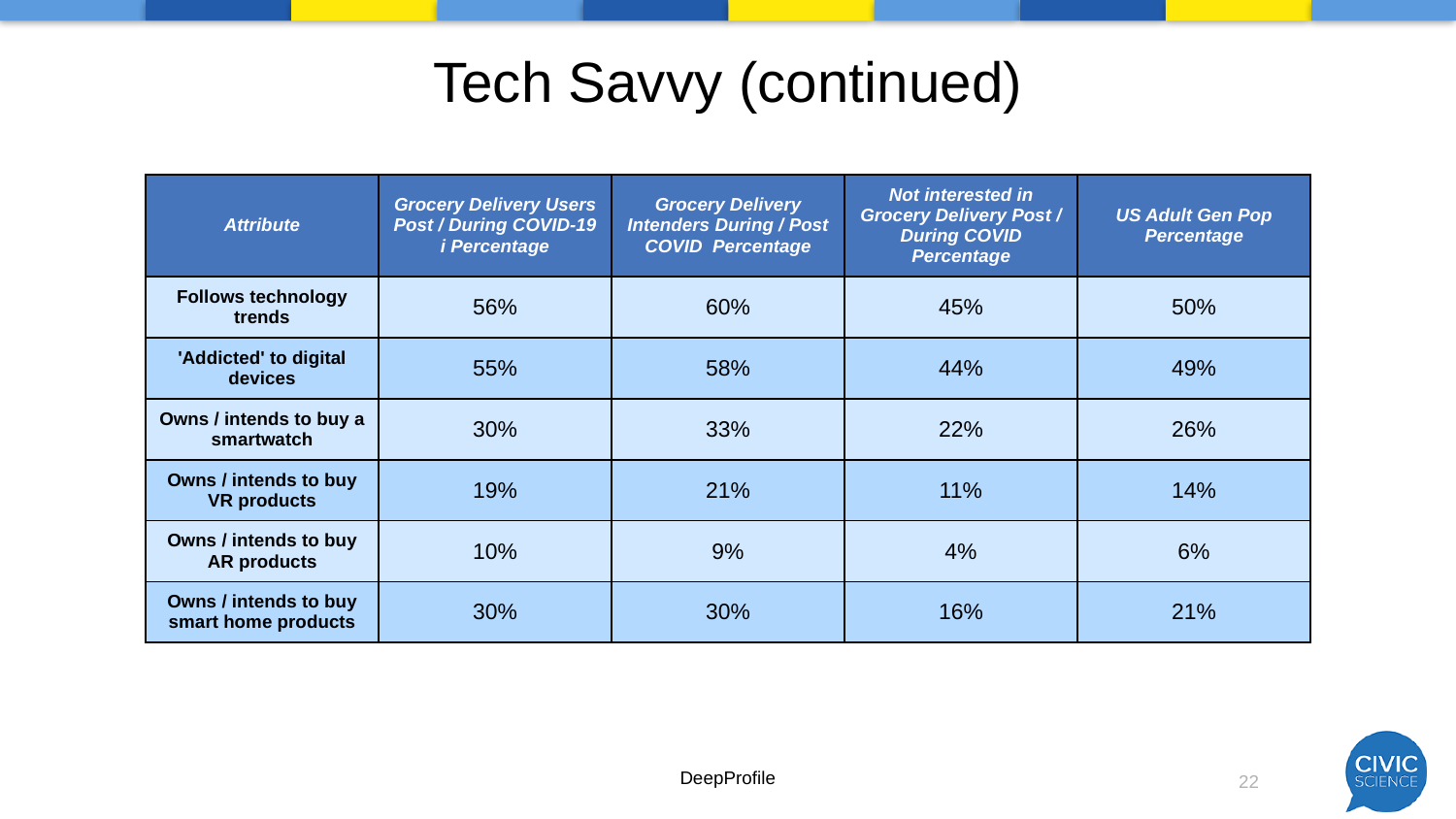

# Tech Savvy (continued)
| Attribute | Grocery Delivery Users Post / During COVID-19 i Percentage | Grocery Delivery Intenders During / Post COVID Percentage | Not interested in Grocery Delivery Post / During COVID Percentage | US Adult Gen Pop Percentage |
| --- | --- | --- | --- | --- |
| Follows technology trends | 56% | 60% | 45% | 50% |
| 'Addicted' to digital devices | 55% | 58% | 44% | 49% |
| Owns / intends to buy a smartwatch | 30% | 33% | 22% | 26% |
| Owns / intends to buy VR products | 19% | 21% | 11% | 14% |
| Owns / intends to buy AR products | 10% | 9% | 4% | 6% |
| Owns / intends to buy smart home products | 30% | 30% | 16% | 21% |
DeepProfile
22